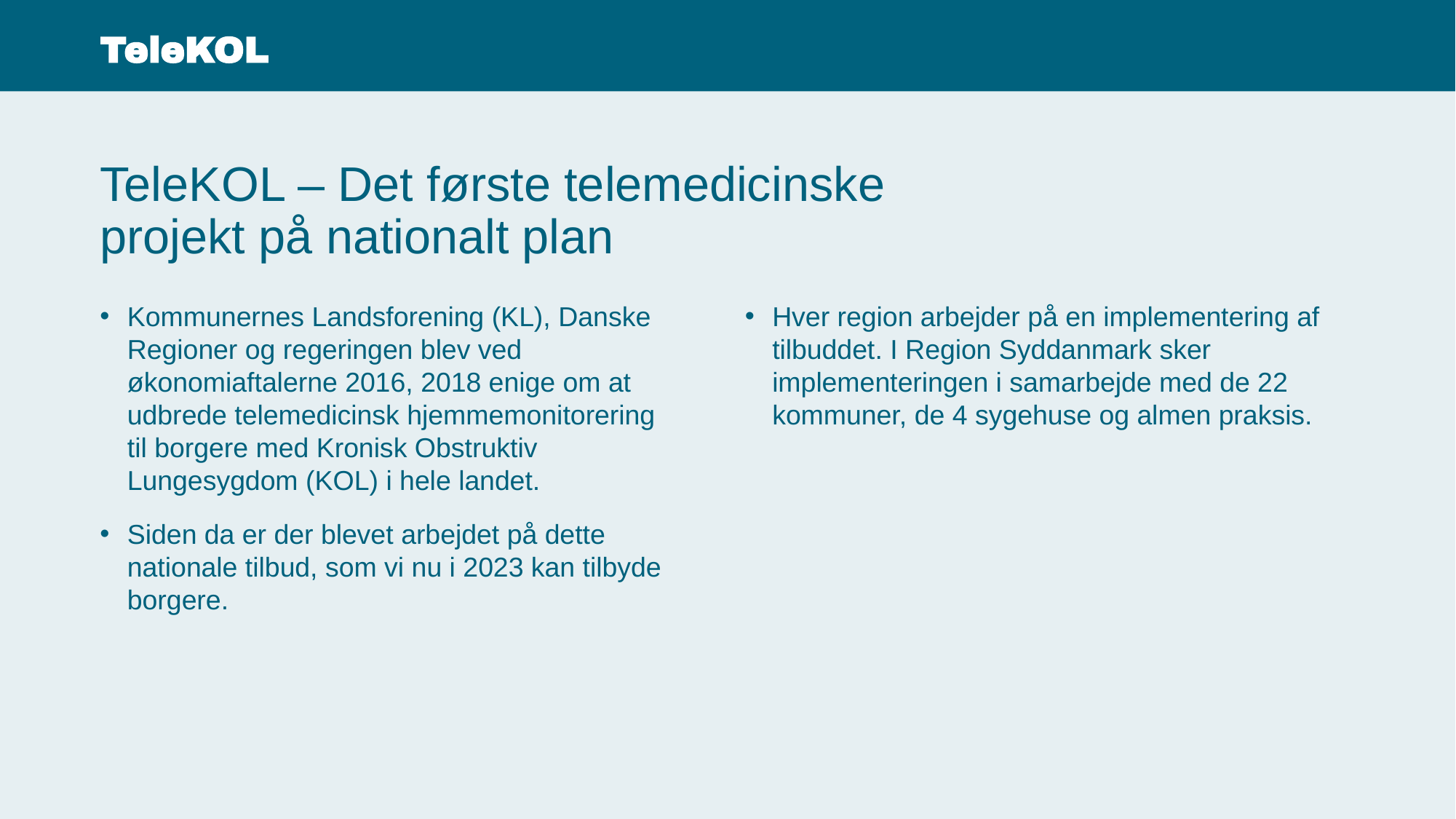

# TeleKOL – Det første telemedicinske projekt på nationalt plan
Kommunernes Landsforening (KL), Danske Regioner og regeringen blev ved økonomiaftalerne 2016, 2018 enige om at udbrede telemedicinsk hjemmemonitorering 
til borgere med Kronisk Obstruktiv Lungesygdom (KOL) i hele landet.
Siden da er der blevet arbejdet på dette nationale tilbud, som vi nu i 2023 kan tilbyde borgere.

Hver region arbejder på en implementering af tilbuddet. I Region Syddanmark sker implementeringen i samarbejde med de 22 kommuner, de 4 sygehuse og almen praksis.